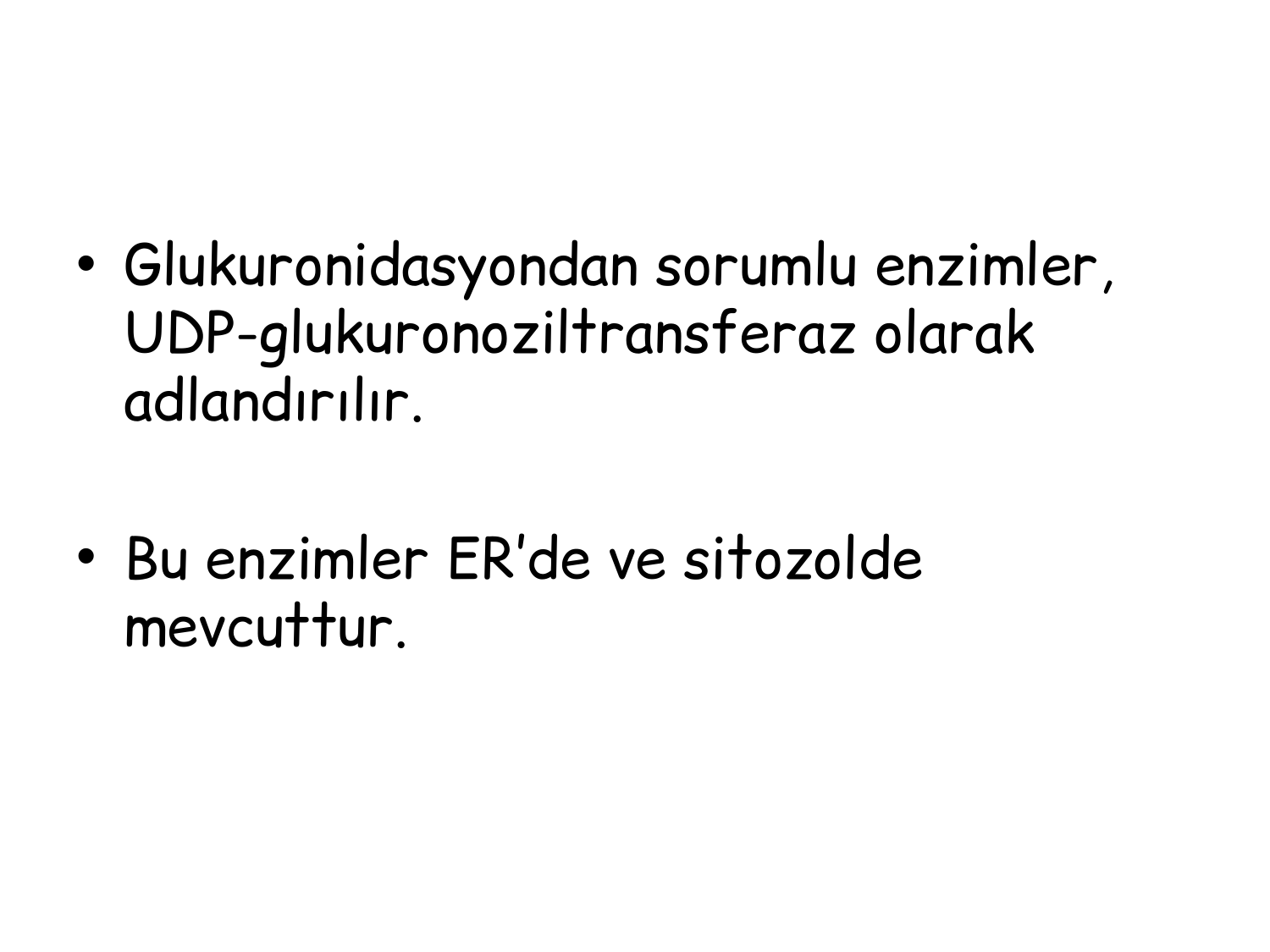

#
Glukuronidasyondan sorumlu enzimler, UDP-glukuronoziltransferaz olarak adlandırılır.

Bu enzimler ER’de ve sitozolde mevcuttur.